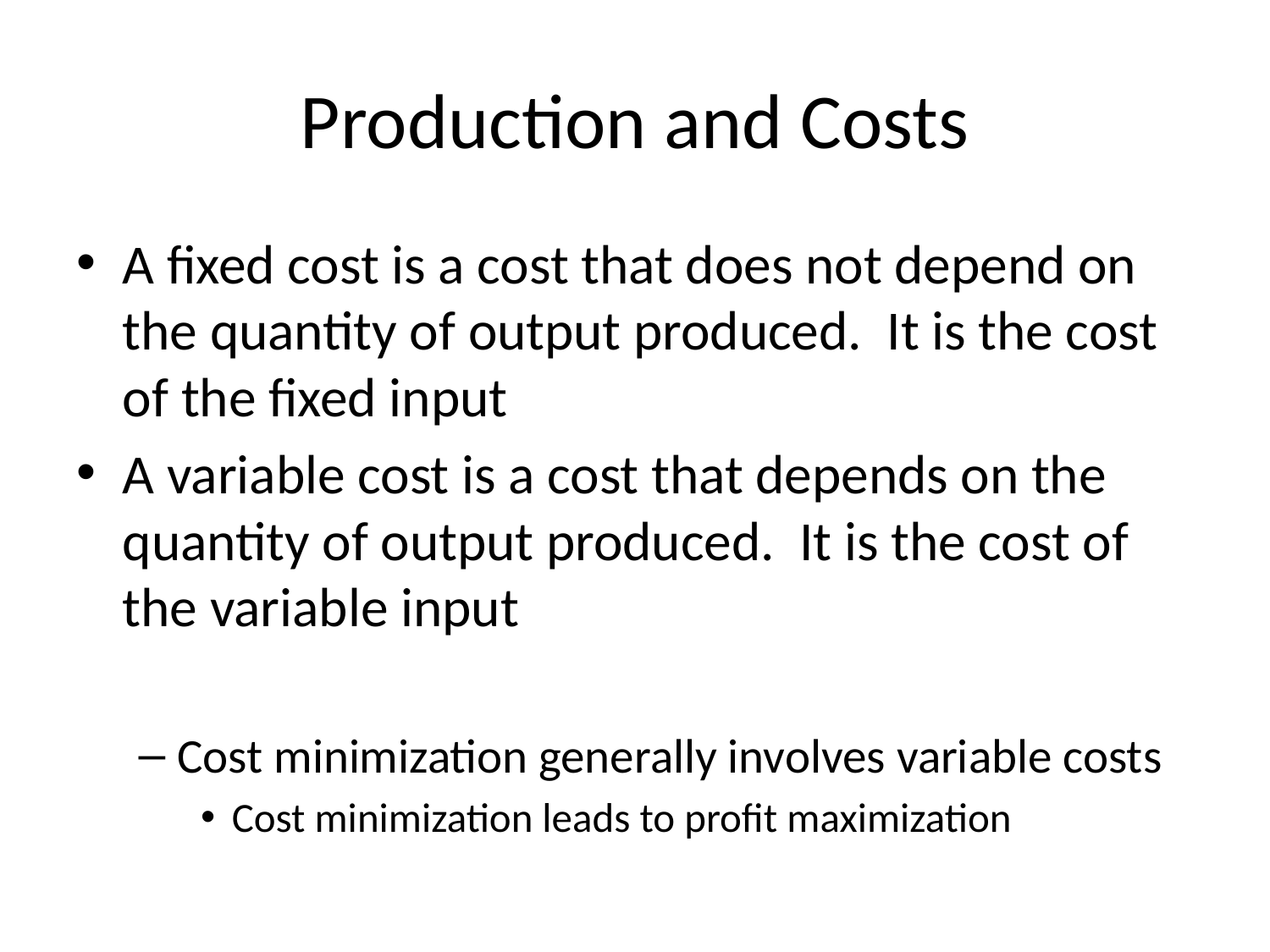

# Production and Costs
A fixed cost is a cost that does not depend on the quantity of output produced.  It is the cost of the fixed input
A variable cost is a cost that depends on the quantity of output produced.  It is the cost of the variable input

Cost minimization generally involves variable costs
Cost minimization leads to profit maximization